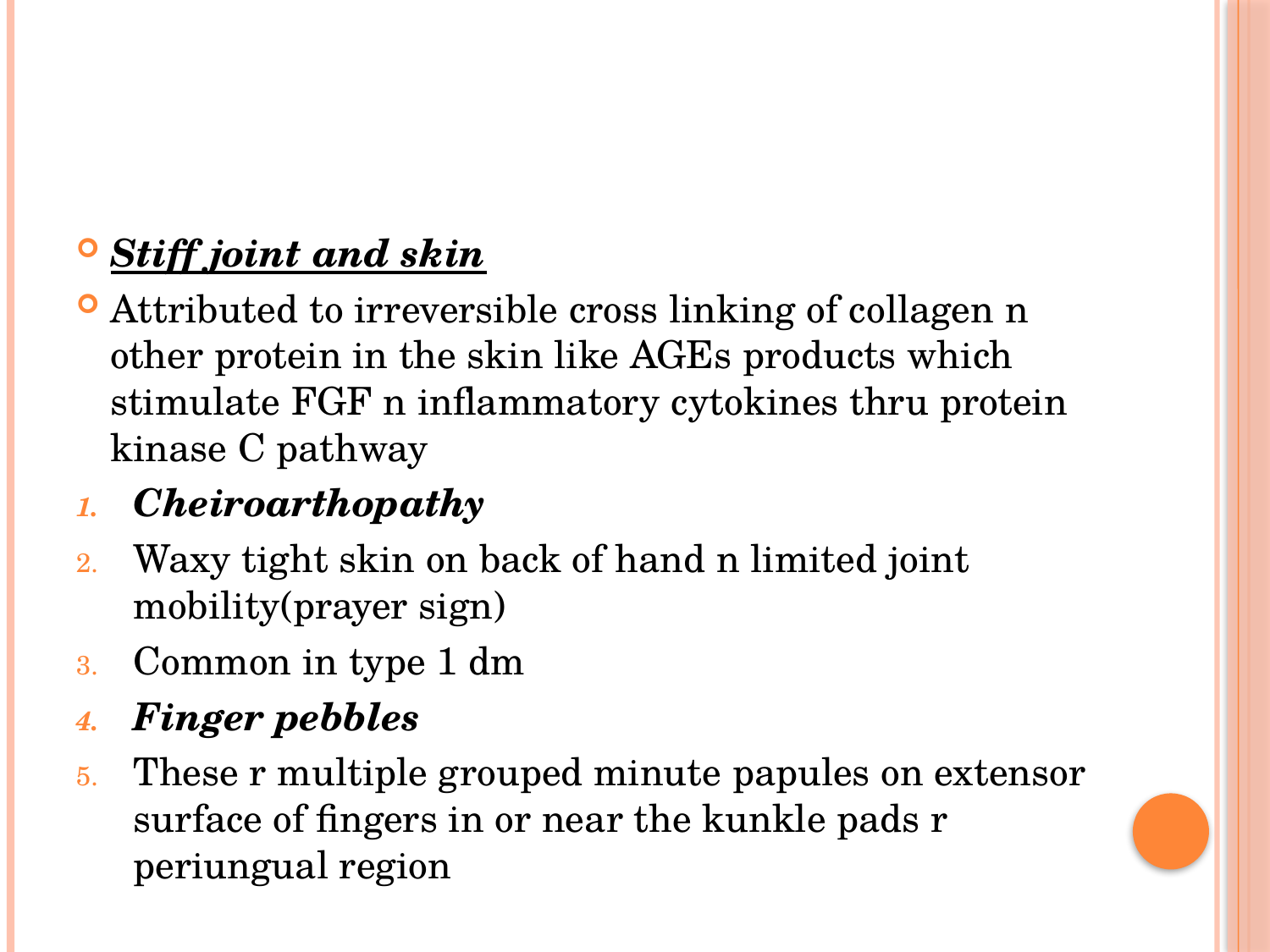

#
Stiff joint and skin
Attributed to irreversible cross linking of collagen n other protein in the skin like AGEs products which stimulate FGF n inflammatory cytokines thru protein kinase C pathway
Cheiroarthopathy
Waxy tight skin on back of hand n limited joint mobility(prayer sign)
Common in type 1 dm
Finger pebbles
These r multiple grouped minute papules on extensor surface of fingers in or near the kunkle pads r periungual region